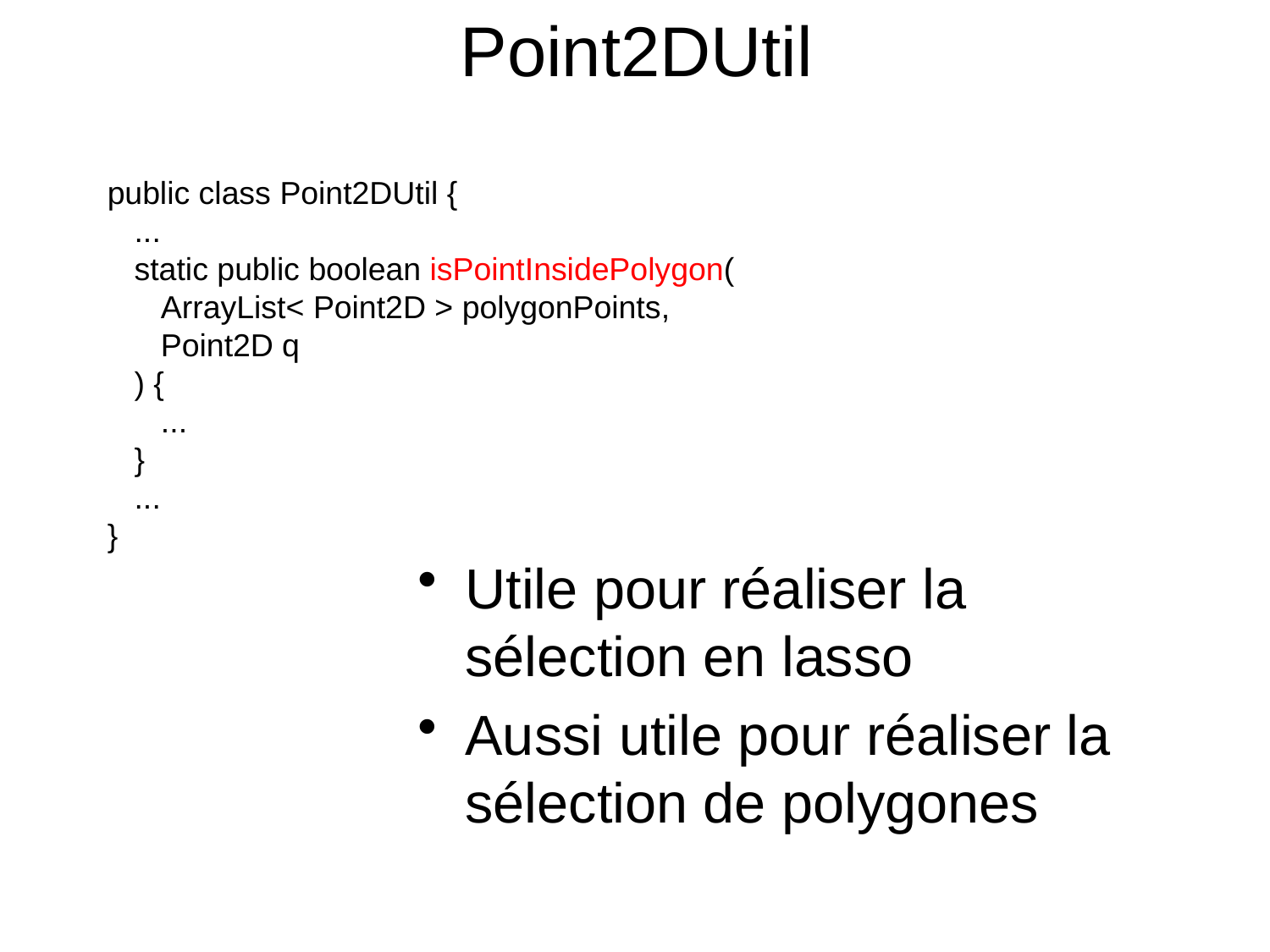

# Point2DUtil
public class Point2DUtil {
   ...
   static public boolean isPointInsidePolygon(
      ArrayList< Point2D > polygonPoints,
      Point2D q
   ) {
      ...
   }
   ...
}

Utile pour réaliser la sélection en lasso
Aussi utile pour réaliser la sélection de polygones